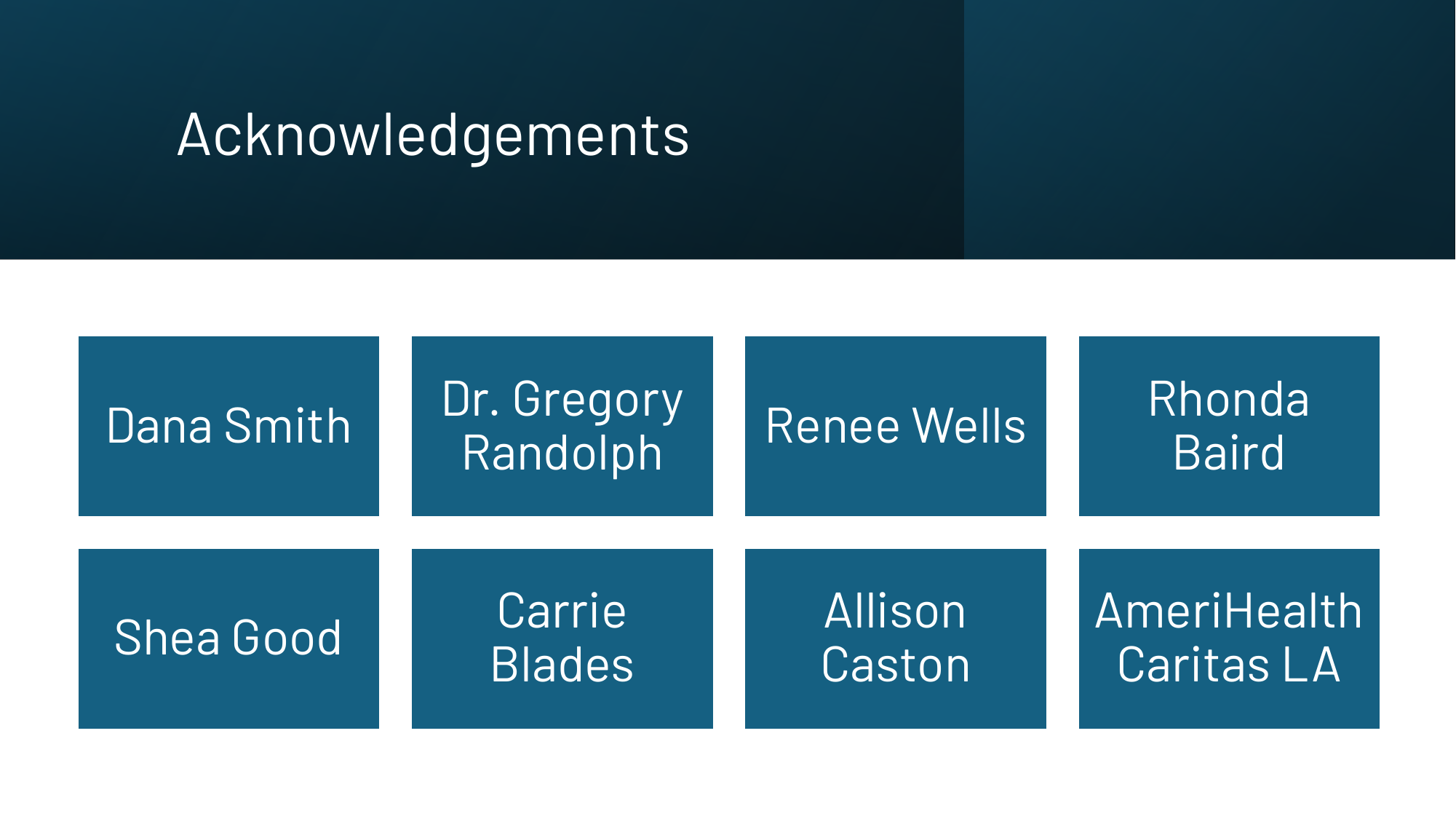

# Acknowledgements
Dana Smith
Dr. Gregory Randolph
Renee Wells
Rhonda Baird
Shea Good
Carrie Blades
Allison Caston
AmeriHealth Caritas LA